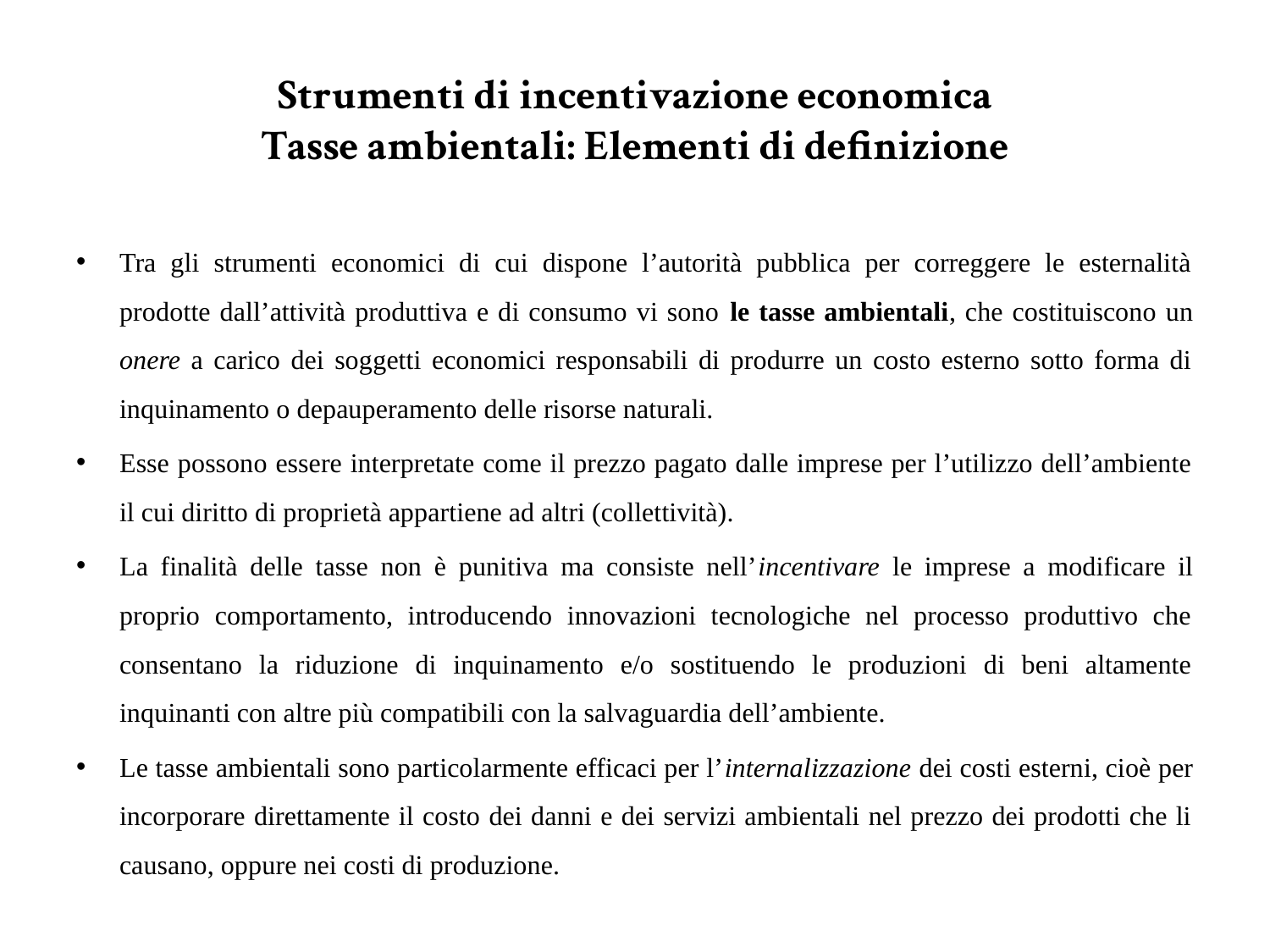

# Strumenti di incentivazione economica Tasse ambientali: Elementi di definizione
Tra gli strumenti economici di cui dispone l’autorità pubblica per correggere le esternalità prodotte dall’attività produttiva e di consumo vi sono le tasse ambientali, che costituiscono un onere a carico dei soggetti economici responsabili di produrre un costo esterno sotto forma di inquinamento o depauperamento delle risorse naturali.
Esse possono essere interpretate come il prezzo pagato dalle imprese per l’utilizzo dell’ambiente il cui diritto di proprietà appartiene ad altri (collettività).
La finalità delle tasse non è punitiva ma consiste nell’incentivare le imprese a modificare il proprio comportamento, introducendo innovazioni tecnologiche nel processo produttivo che consentano la riduzione di inquinamento e/o sostituendo le produzioni di beni altamente inquinanti con altre più compatibili con la salvaguardia dell’ambiente.
Le tasse ambientali sono particolarmente efficaci per l’internalizzazione dei costi esterni, cioè per incorporare direttamente il costo dei danni e dei servizi ambientali nel prezzo dei prodotti che li causano, oppure nei costi di produzione.